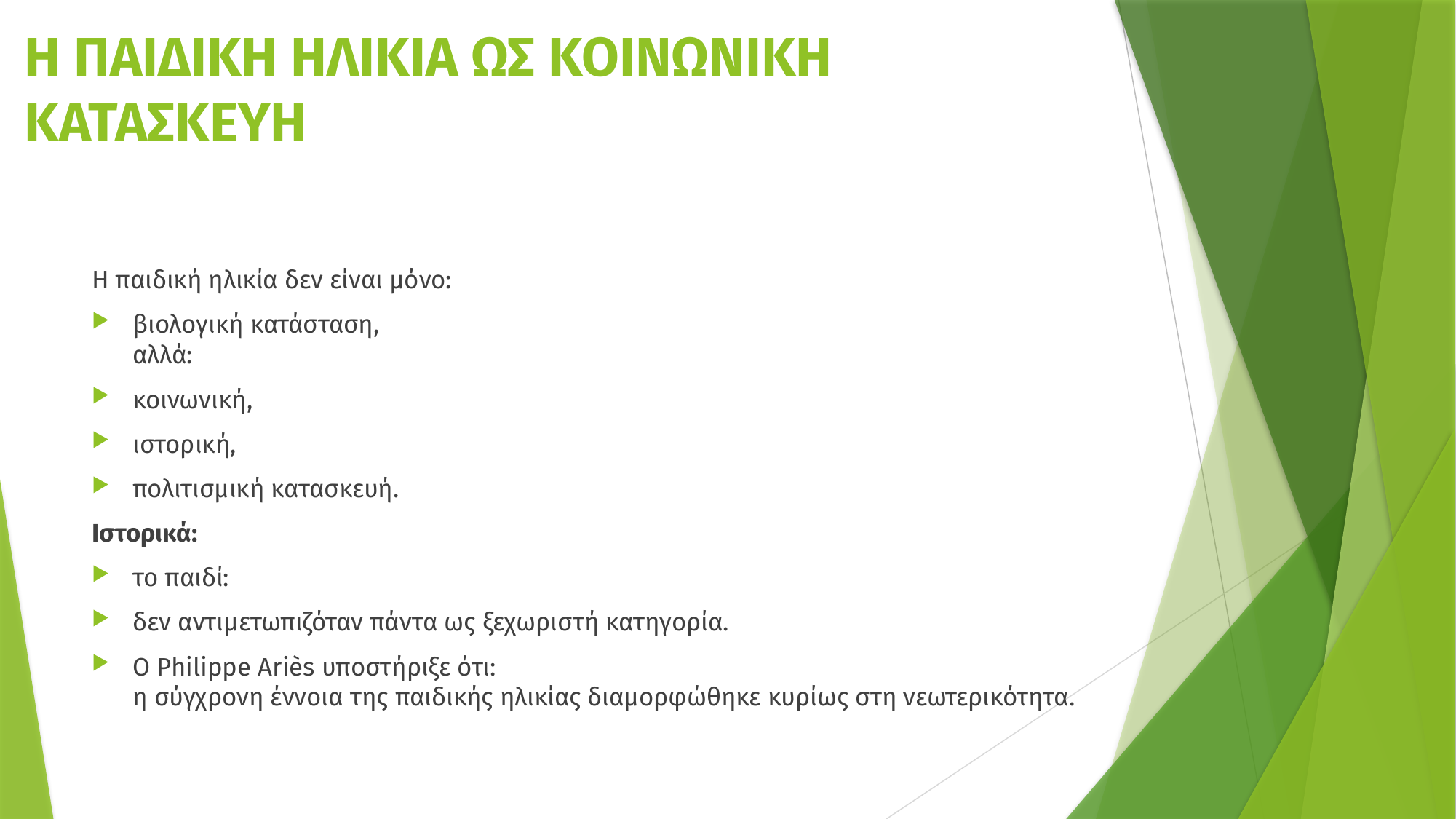

# Η ΠΑΙΔΙΚΗ ΗΛΙΚΙΑ ΩΣ ΚΟΙΝΩΝΙΚΗ ΚΑΤΑΣΚΕΥΗ
Η παιδική ηλικία δεν είναι μόνο:
βιολογική κατάσταση,
αλλά:
κοινωνική,
ιστορική,
πολιτισμική κατασκευή.
Ιστορικά:
το παιδί:
δεν αντιμετωπιζόταν πάντα ως ξεχωριστή κατηγορία.
Ο Philippe Ariès υποστήριξε ότι:
η σύγχρονη έννοια της παιδικής ηλικίας διαμορφώθηκε κυρίως στη νεωτερικότητα.